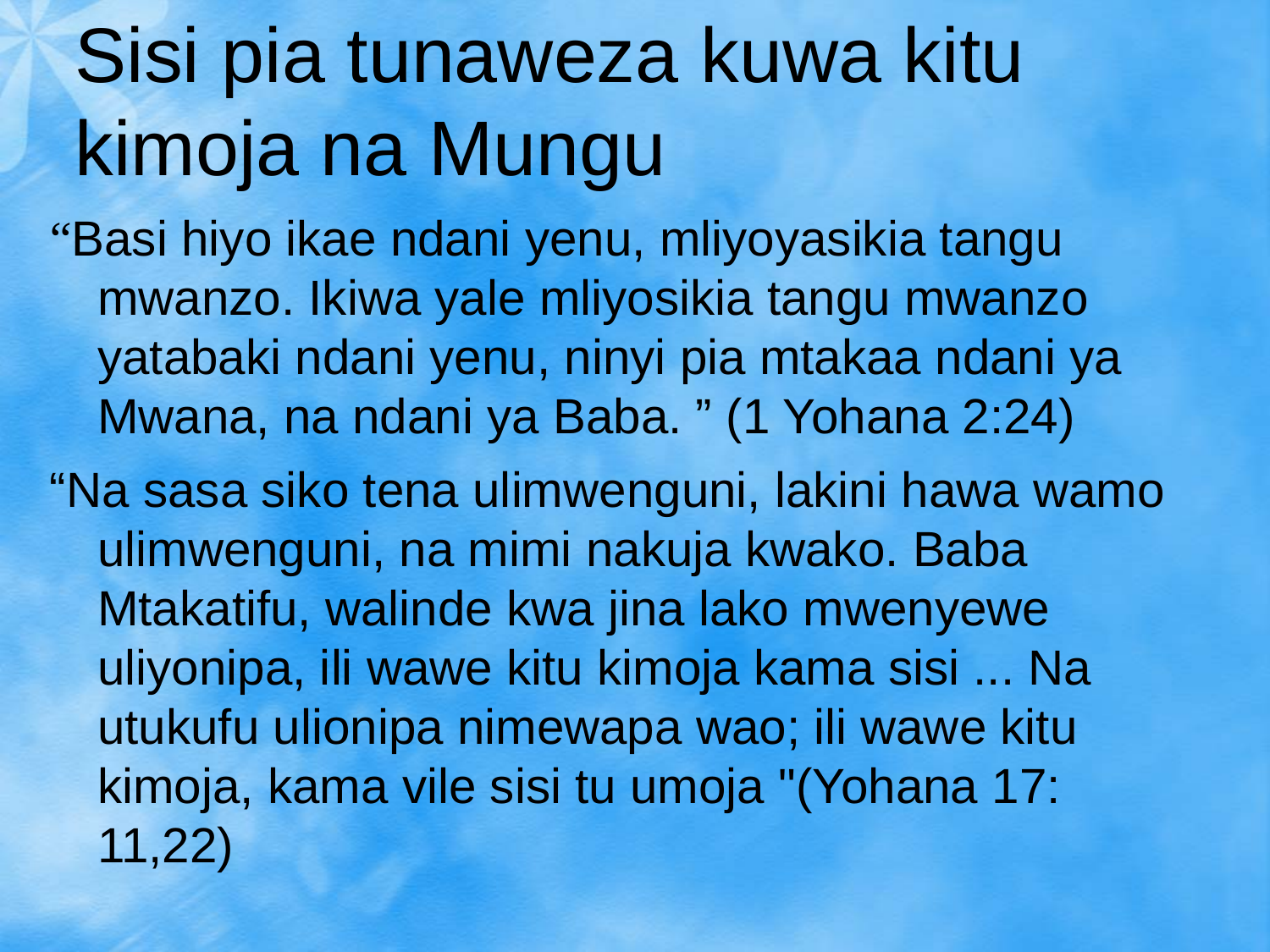

Sisi pia tunaweza kuwa kitu kimoja na Mungu
“Basi hiyo ikae ndani yenu, mliyoyasikia tangu mwanzo. Ikiwa yale mliyosikia tangu mwanzo yatabaki ndani yenu, ninyi pia mtakaa ndani ya Mwana, na ndani ya Baba. ” (1 Yohana 2:24)
“Na sasa siko tena ulimwenguni, lakini hawa wamo ulimwenguni, na mimi nakuja kwako. Baba Mtakatifu, walinde kwa jina lako mwenyewe uliyonipa, ili wawe kitu kimoja kama sisi ... Na utukufu ulionipa nimewapa wao; ili wawe kitu kimoja, kama vile sisi tu umoja "(Yohana 17: 11,22)